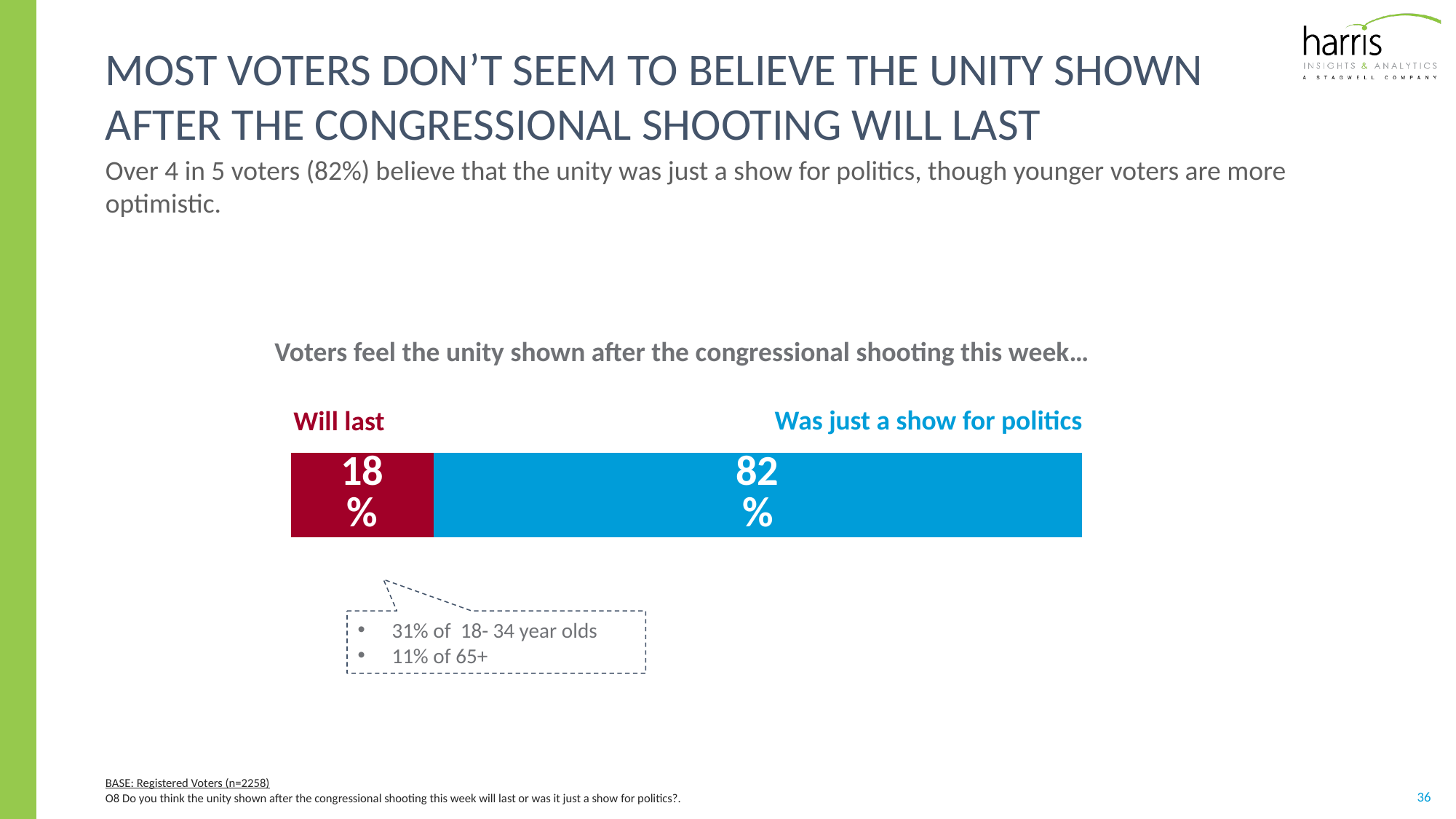

# Most Voters Don’t seem to believe the unity shown after the congressional shooting will last
Over 4 in 5 voters (82%) believe that the unity was just a show for politics, though younger voters are more optimistic.

Voters feel the unity shown after the congressional shooting this week…
Was just a show for politics

### Chart

| Category | 13 | 8 |
|---|---|---|
| conway | 0.18 | 0.82 |
Will last
31% of  18- 34 year olds
11% of 65+

BASE: Registered Voters (n=2258)
O8 Do you think the unity shown after the congressional shooting this week will last or was it just a show for politics?.